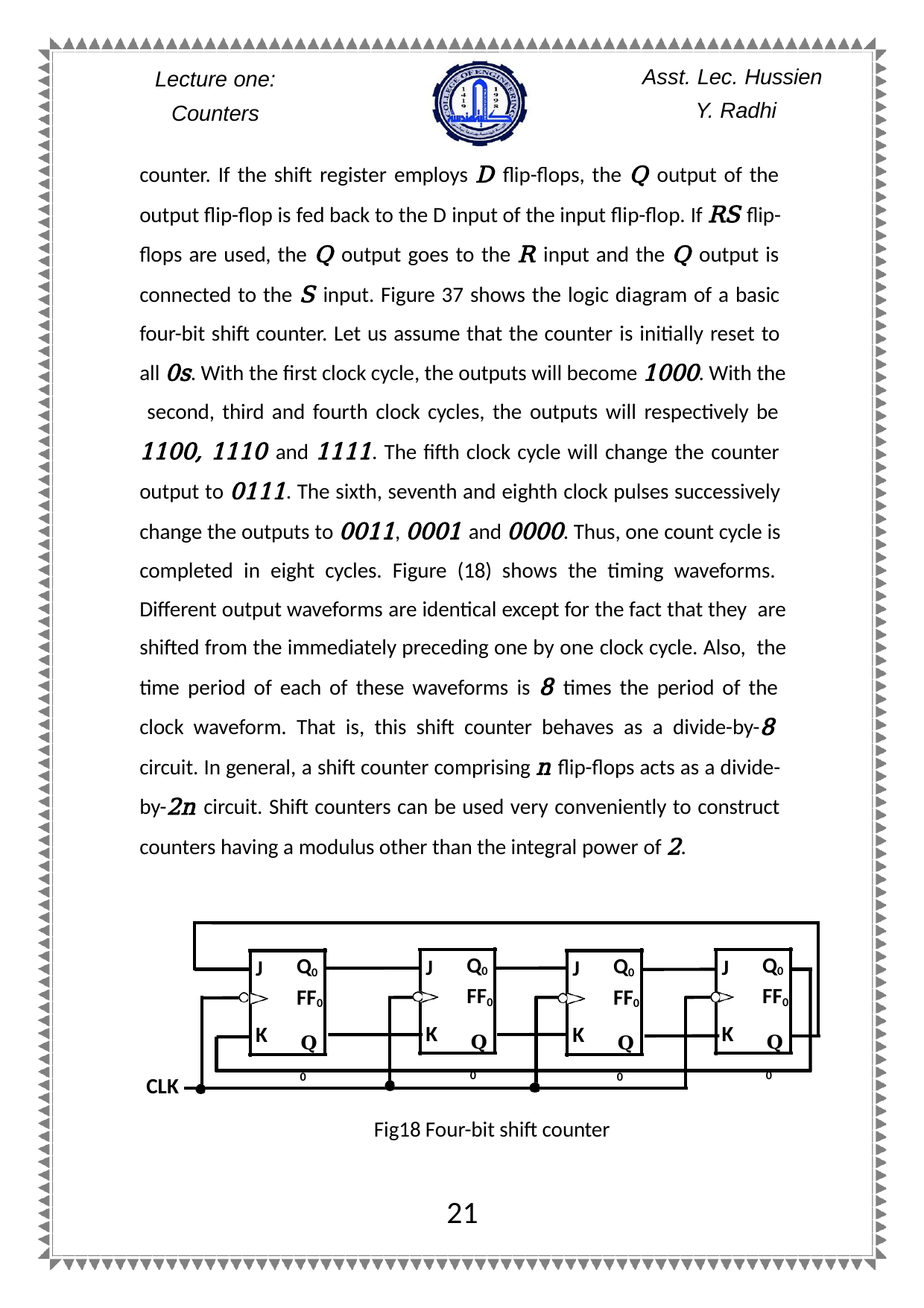

Asst. Lec. Hussien
Y. Radhi
Lecture one:
Counters

counter. If the shift register employs D flip-flops, the Q output of the  output flip-flop is fed back to the D input of the input flip-flop. If RS flip-  flops are used, the Q output goes to the R input and the Q output is  connected to the S input. Figure 37 shows the logic diagram of a basic  four-bit shift counter. Let us assume that the counter is initially reset to  all 0s. With the first clock cycle, the outputs will become 1000. With the  second, third and fourth clock cycles, the outputs will respectively be  1100, 1110 and 1111. The fifth clock cycle will change the counter  output to 0111. The sixth, seventh and eighth clock pulses successively  change the outputs to 0011, 0001 and 0000. Thus, one count cycle is  completed in eight cycles. Figure (18) shows the timing waveforms.  Different output waveforms are identical except for the fact that they  are shifted from the immediately preceding one by one clock cycle. Also,  the time period of each of these waveforms is 8 times the period of the  clock waveform. That is, this shift counter behaves as a divide-by-8  circuit. In general, a shift counter comprising n flip-flops acts as a divide-  by-2n circuit. Shift counters can be used very conveniently to construct  counters having a modulus other than the integral power of 2.

Q0
FF0
𝐐 0
Q0
FF0
𝐐 0
Q0
FF0
𝐐 0
Q0
FF0
𝐐 0

J

K
J

K
J

K
J

K

CLK

Fig18 Four-bit shift counter

21